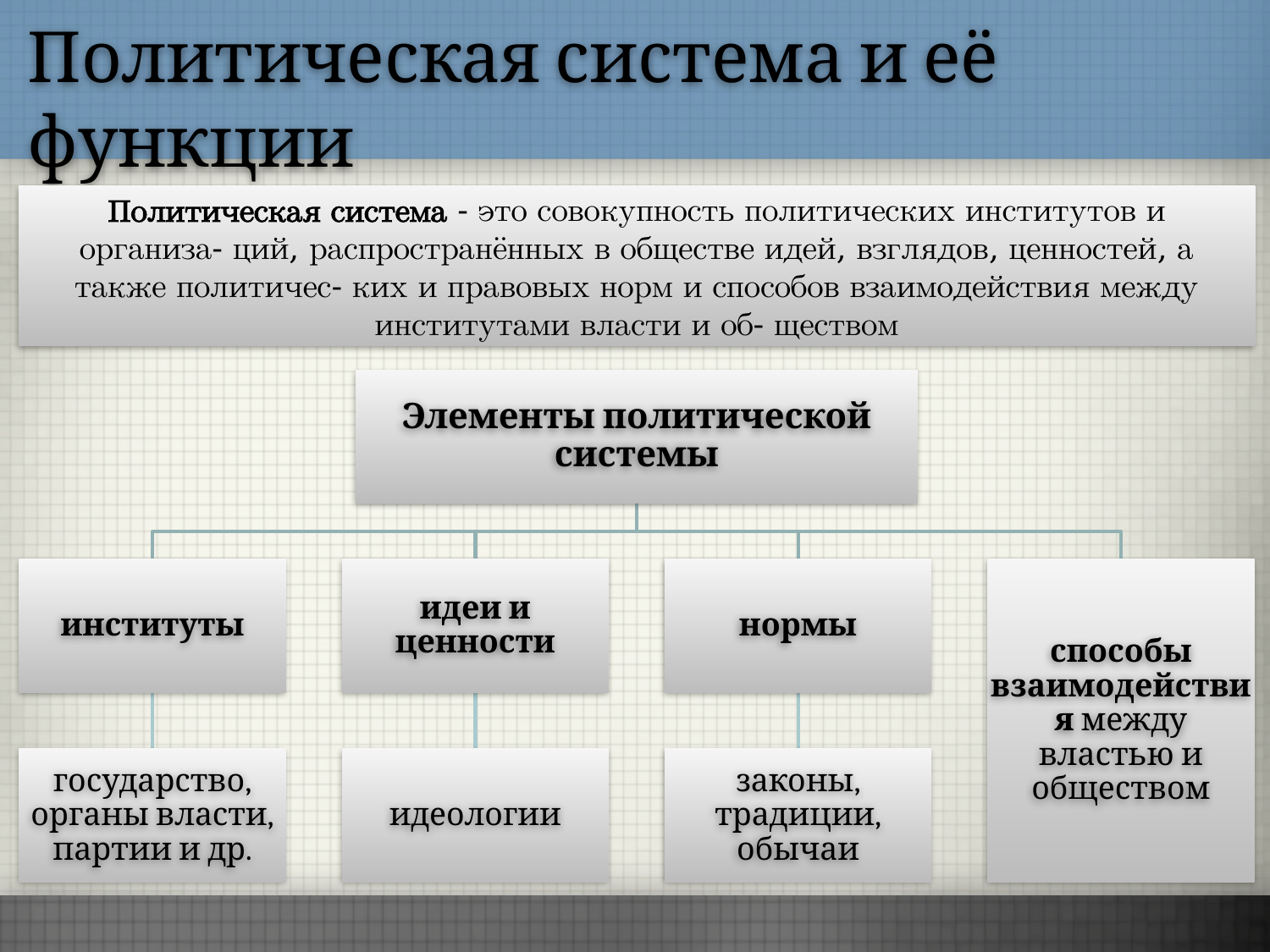

# Политическая система и её функции
Политическая система - это совокупность политических институтов и организа- ций, распространённых в обществе идей, взглядов, ценностей, а также политичес- ких и правовых норм и способов взаимодействия между институтами власти и об- ществом

Элементы политической системы

институты

идеи и ценности

нормы

способы взаимодействия между властью и обществом

государство, органы власти, партии и др.

идеологии

законы, традиции, обычаи